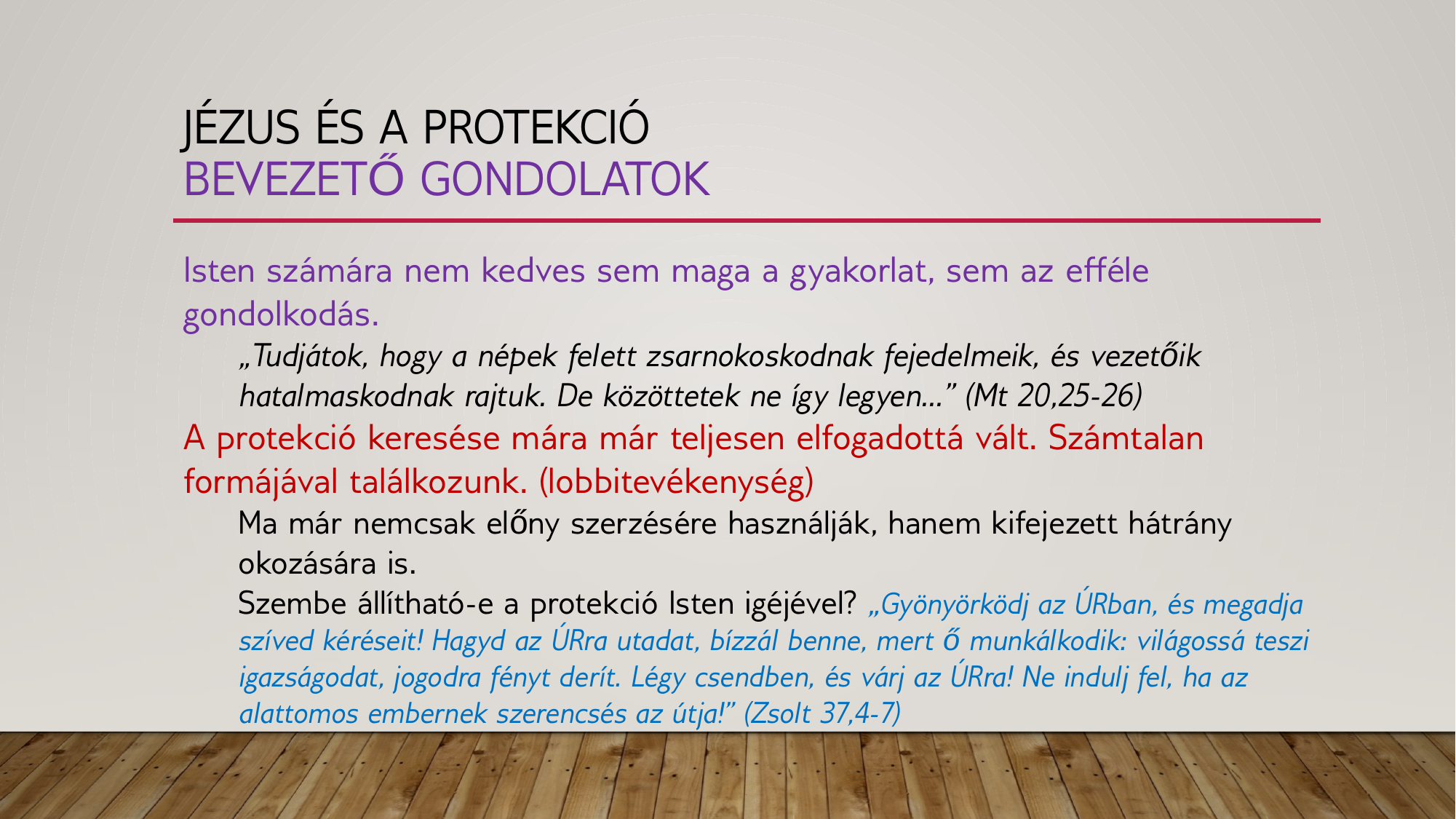

# Jézus és a protekció bevezető gondolatok
Isten számára nem kedves sem maga a gyakorlat, sem az efféle gondolkodás.
„Tudjátok, hogy a népek felett zsarnokoskodnak fejedelmeik, és vezetőik hatalmaskodnak rajtuk. De közöttetek ne így legyen…” (Mt 20,25-26)
A protekció keresése mára már teljesen elfogadottá vált. Számtalan formájával találkozunk. (lobbitevékenység)
Ma már nemcsak előny szerzésére használják, hanem kifejezett hátrány okozására is.
Szembe állítható-e a protekció Isten igéjével? „Gyönyörködj az ÚRban, és megadja szíved kéréseit! Hagyd az ÚRra utadat, bízzál benne, mert ő munkálkodik: világossá teszi igazságodat, jogodra fényt derít. Légy csendben, és várj az ÚRra! Ne indulj fel, ha az alattomos embernek szerencsés az útja!” (Zsolt 37,4-7)